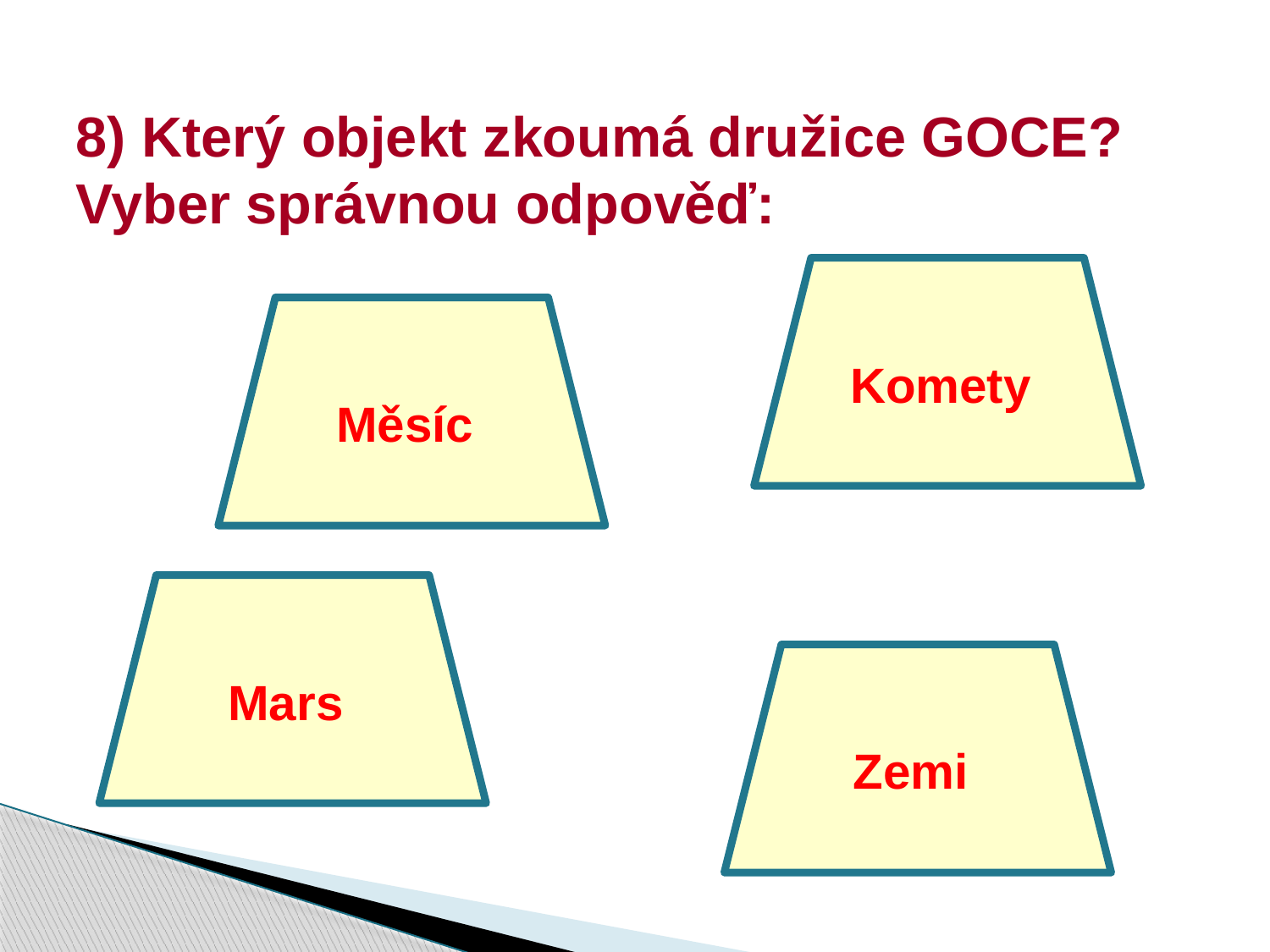

# 8) Který objekt zkoumá družice GOCE? Vyber správnou odpověď:
Komety
Měsíc
Mars
Zemi